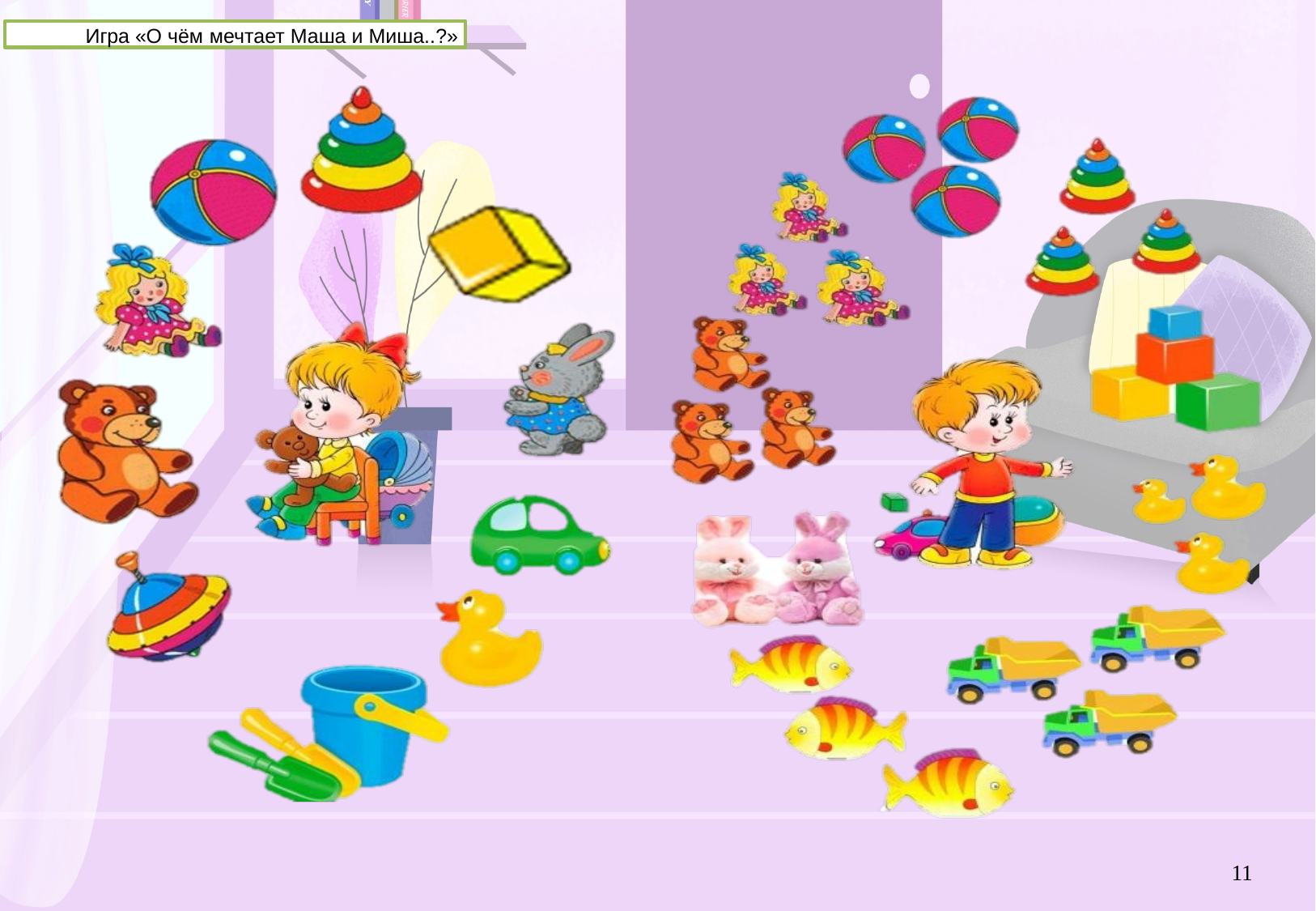

Игра «О чём мечтает Маша и Миша..?»

11